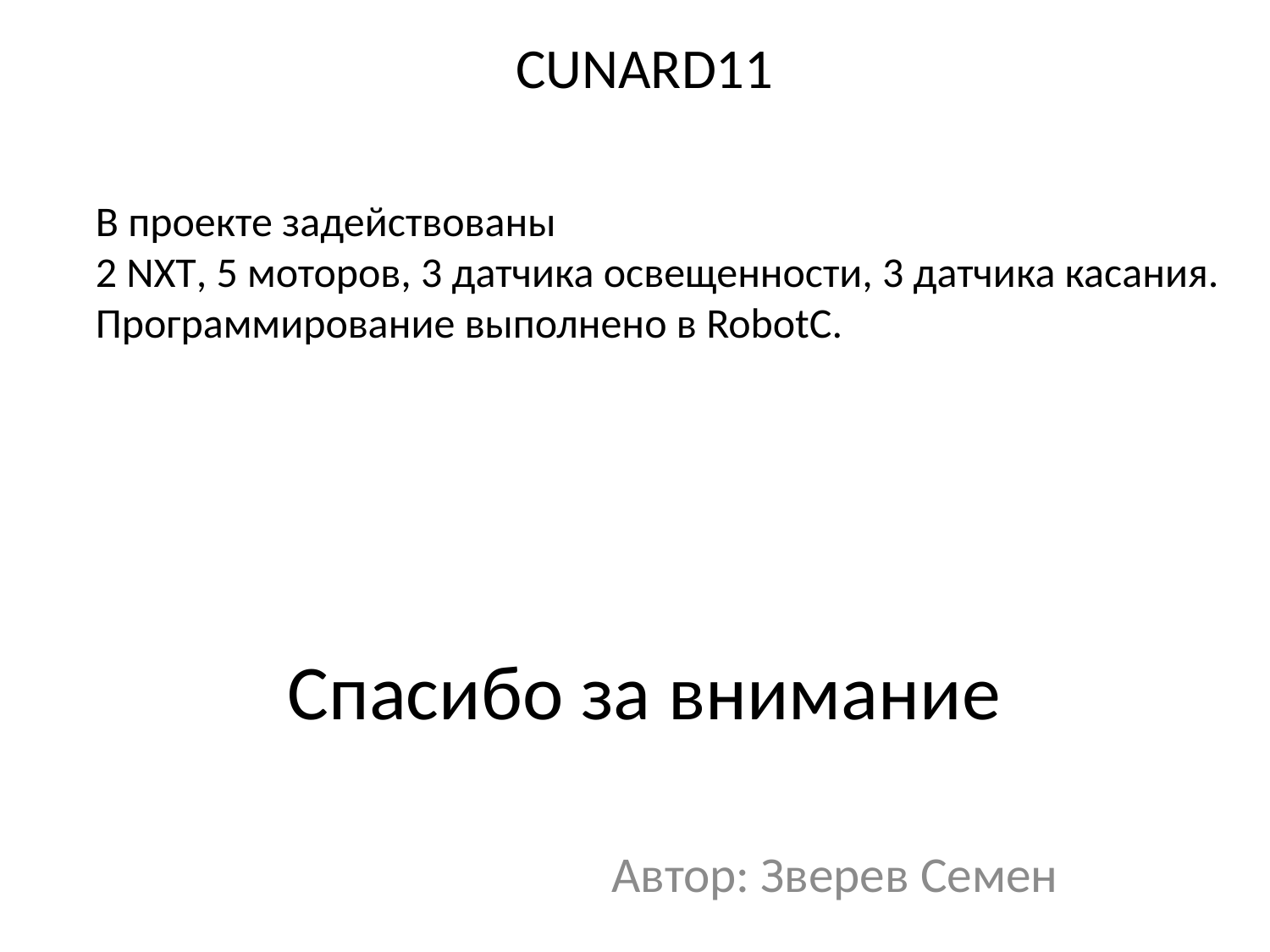

CUNARD11
В проекте задействованы
2 NXT, 5 моторов, 3 датчика освещенности, 3 датчика касания.
Программирование выполнено в RobotC.

Спасибо за внимание
Автор: Зверев Семен